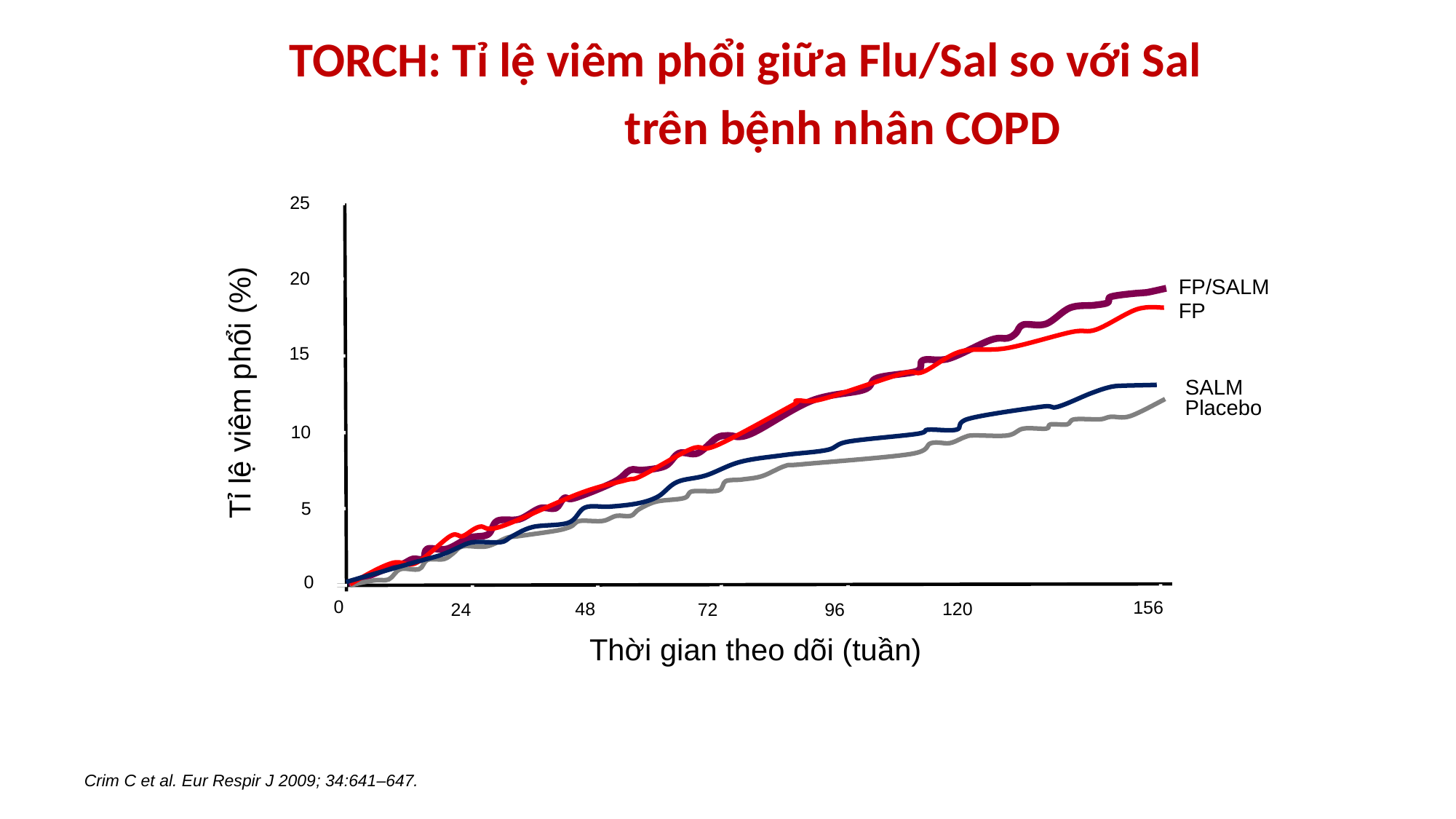

TORCH: Tỉ lệ viêm phổi giữa Flu/Sal so với Sal
		    trên bệnh nhân COPD
25

20
FP/SALM

FP

15

SALM
Tỉ lệ viêm phổi (%)

Placebo

10

5

0

0
156
120
48
96
24
72
Thời gian theo dõi (tuần)
Crim C et al. Eur Respir J 2009; 34:641–647.